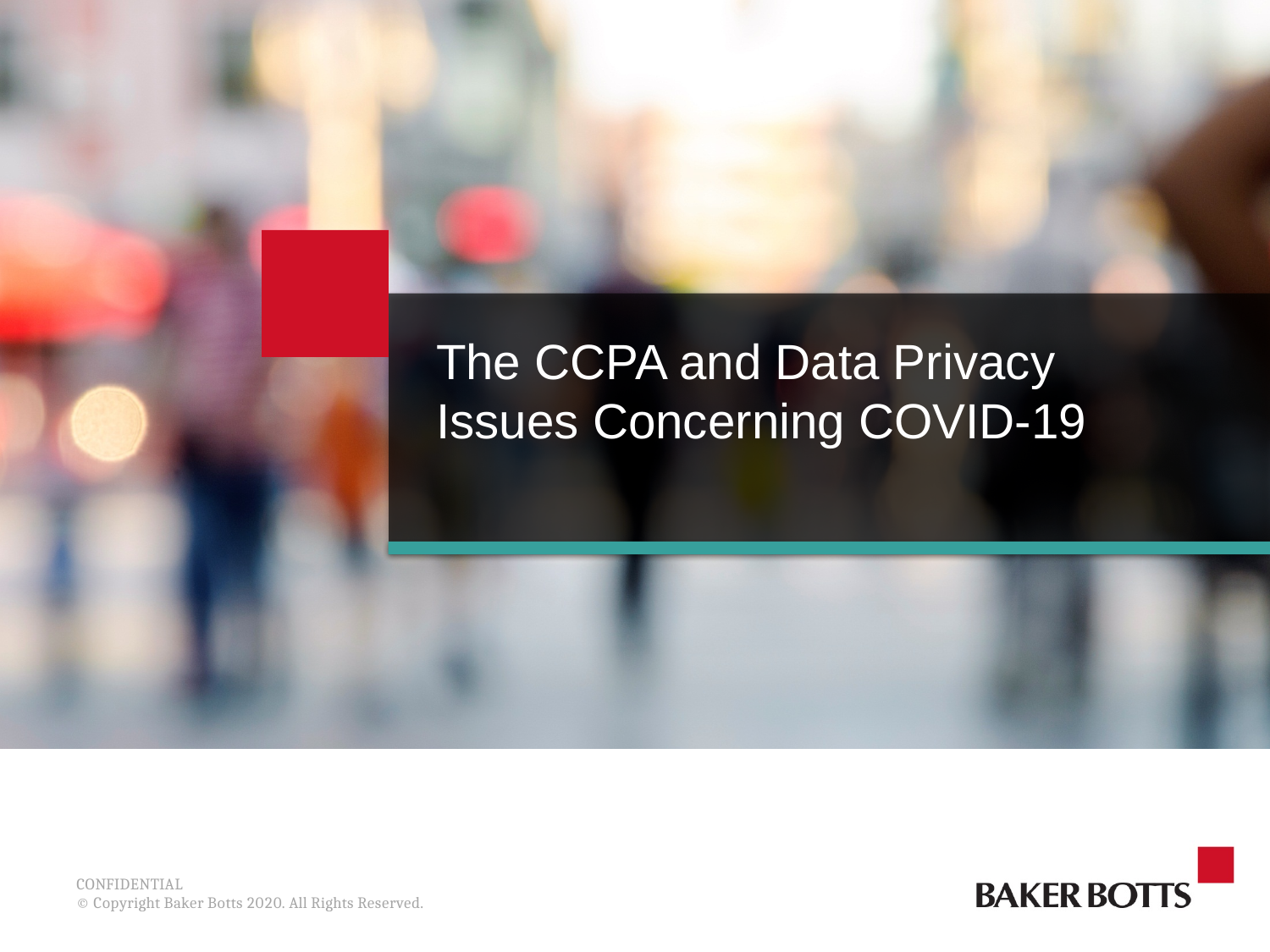

# The CCPA and Data Privacy Issues Concerning COVID-19